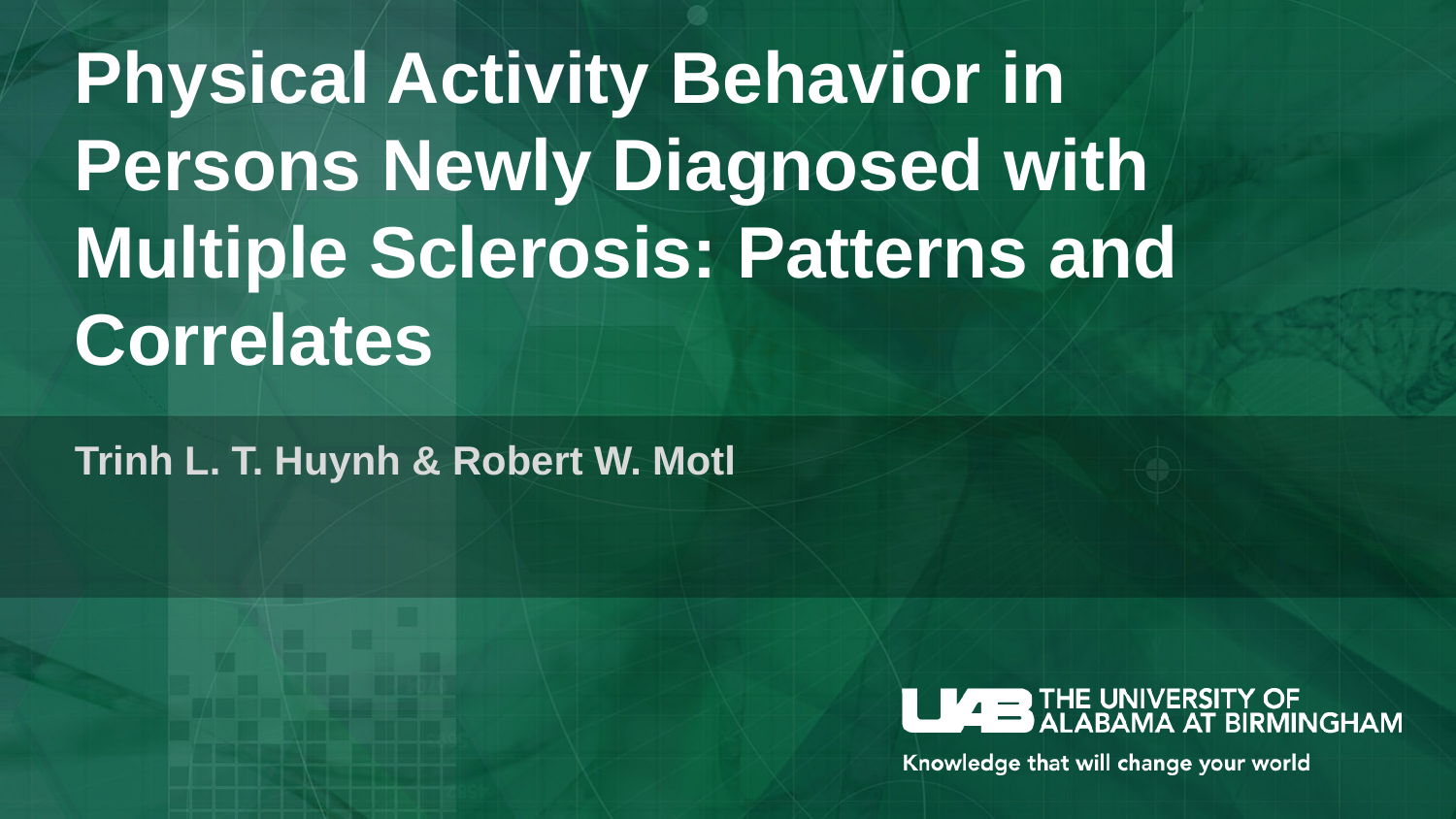

# Physical Activity Behavior in Persons Newly Diagnosed with Multiple Sclerosis: Patterns and Correlates
Trinh L. T. Huynh & Robert W. Motl